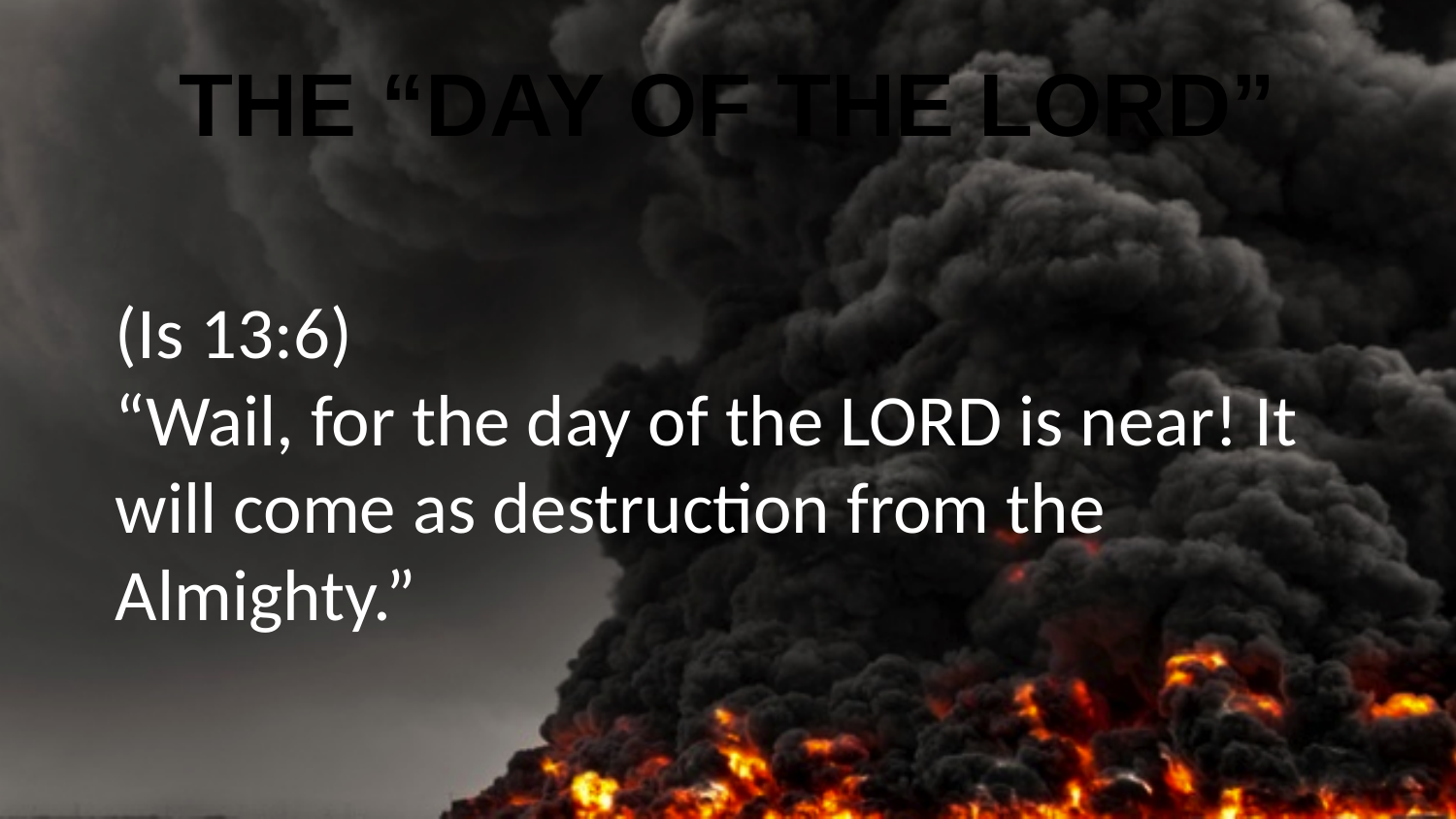

# The “Day of the Lord”
(Is 13:6)
“Wail, for the day of the LORD is near! It will come as destruction from the Almighty.”